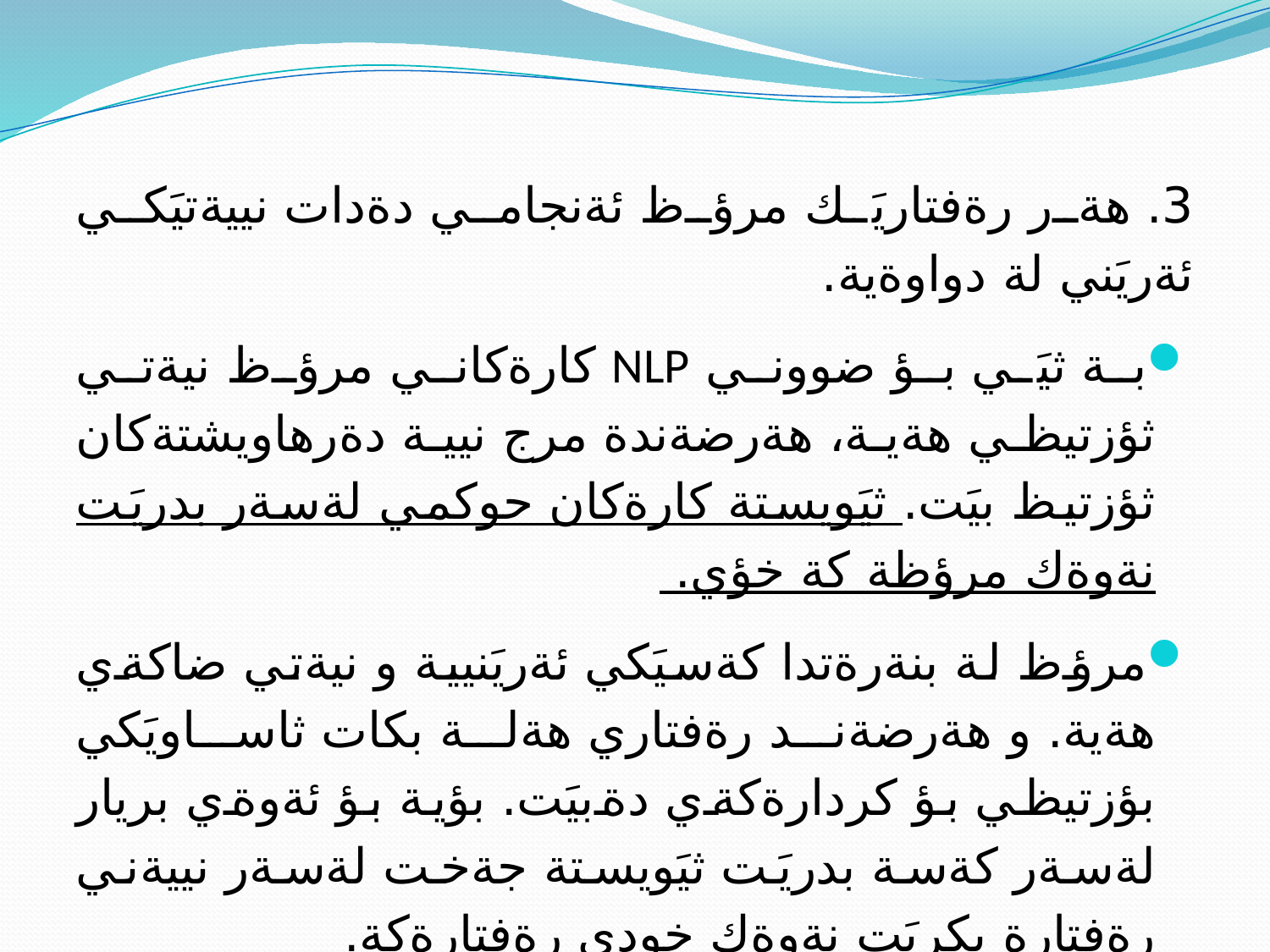

3. هةر رةفتاريَك مرؤظ ئةنجامي دةدات نييةتيَكي ئةريَني لة دواوةية.
بة ثيَي بؤ ضووني NLP كارةكاني مرؤظ نيةتي ثؤزتيظي هةية، هةرضةندة مرج نيية دةرهاويشتةكان ثؤزتيظ بيَت. ثيَويستة كارةكان حوكمي لةسةر بدريَت نةوةك مرؤظة كة خؤي.
مرؤظ لة بنةرةتدا كةسيَكي ئةريَنيية و نيةتي ضاكةي هةية. و هةرضةند رةفتاري هةلة بكات ثاساويَكي بؤزتيظي بؤ كردارةكةي دةبيَت. بؤية بؤ ئةوةي بريار لةسةر كةسة بدريَت ثيَويستة جةخت لةسةر نييةني رةفتارة بكريَت نةوةك خودي رةفتارةكة.